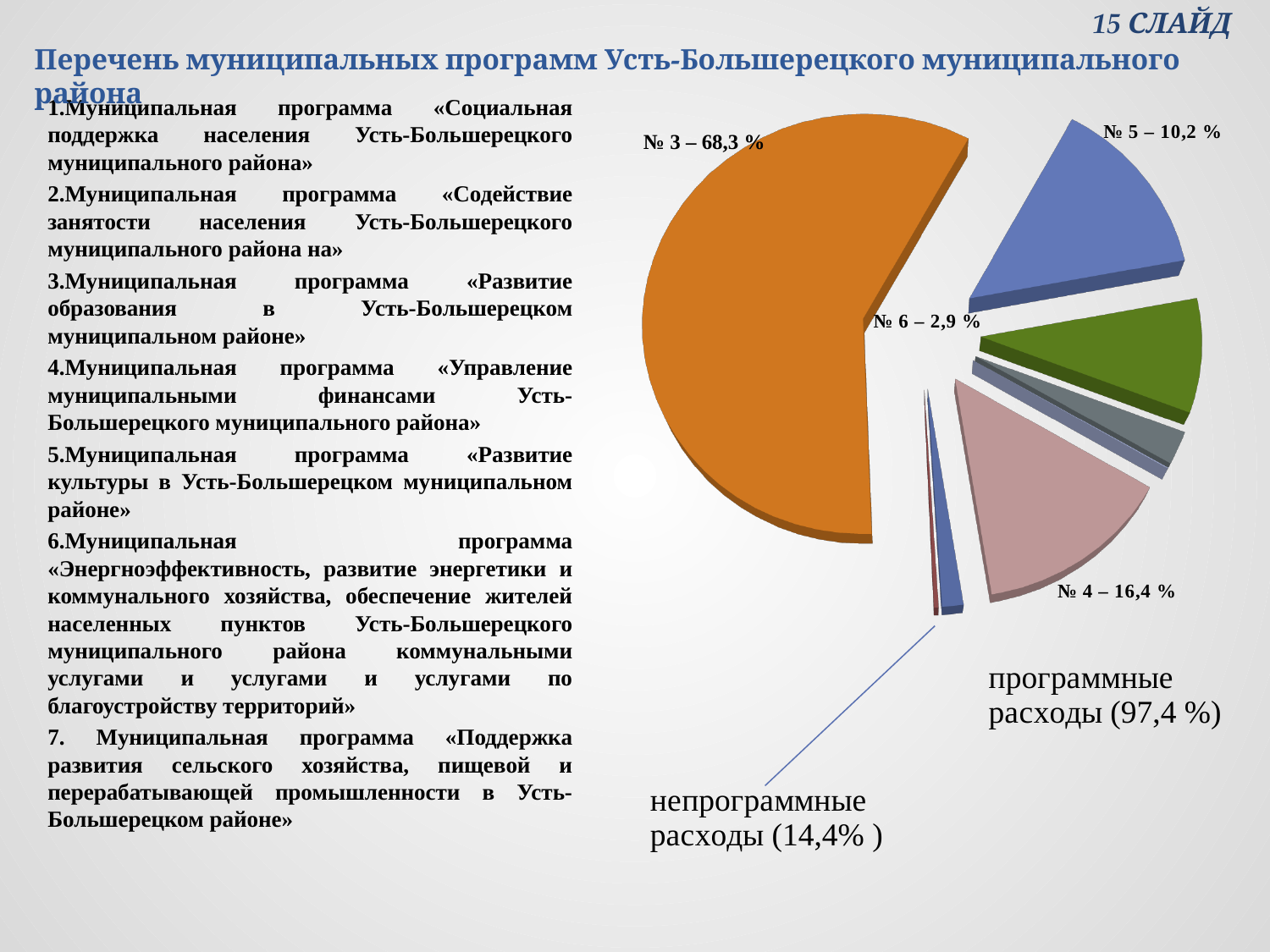

15 СЛАЙД
Перечень муниципальных программ Усть-Большерецкого муниципального района

[unsupported chart]

1.Муниципальная программа «Социальная поддержка населения Усть-Большерецкого муниципального района»
2.Муниципальная программа «Содействие занятости населения Усть-Большерецкого муниципального района на»
3.Муниципальная программа «Развитие образования в Усть-Большерецком муниципальном районе»
4.Муниципальная программа «Управление муниципальными финансами Усть-Большерецкого муниципального района»
5.Муниципальная программа «Развитие культуры в Усть-Большерецком муниципальном районе»
6.Муниципальная программа «Энергноэффективность, развитие энергетики и коммунального хозяйства, обеспечение жителей населенных пунктов Усть-Большерецкого муниципального района коммунальными услугами и услугами и услугами по благоустройству территорий»
7. Муниципальная программа «Поддержка развития сельского хозяйства, пищевой и перерабатывающей промышленности в Усть-Большерецком районе»